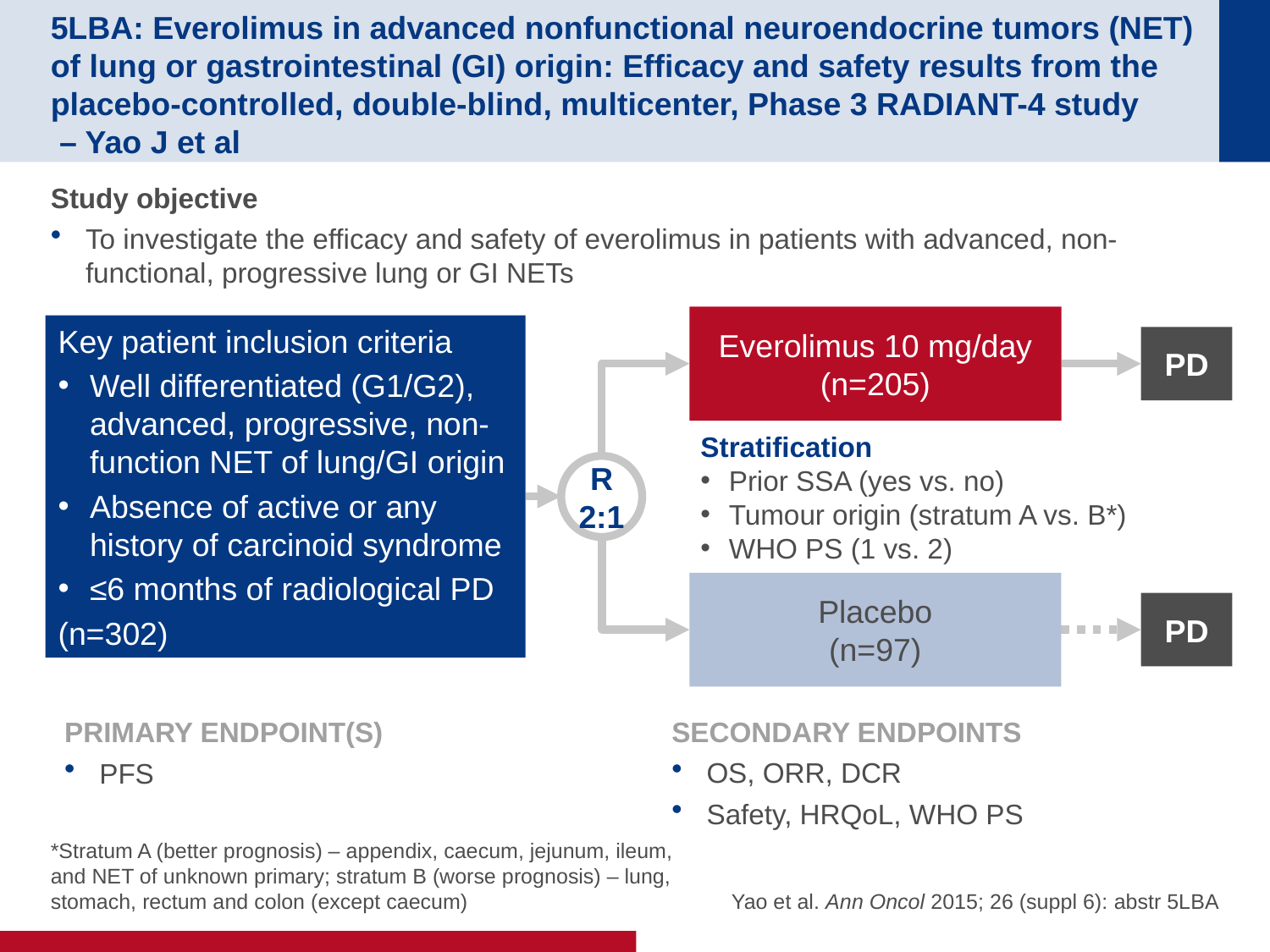

# 5LBA: Everolimus in advanced nonfunctional neuroendocrine tumors (NET) of lung or gastrointestinal (GI) origin: Efficacy and safety results from the placebo-controlled, double-blind, multicenter, Phase 3 RADIANT-4 study – Yao J et al
Study objective
To investigate the efficacy and safety of everolimus in patients with advanced, non-functional, progressive lung or GI NETs
Everolimus 10 mg/day
(n=205)
Key patient inclusion criteria
Well differentiated (G1/G2), advanced, progressive, non-function NET of lung/GI origin
Absence of active or any history of carcinoid syndrome
≤6 months of radiological PD
(n=302)
PD
Stratification
Prior SSA (yes vs. no)
Tumour origin (stratum A vs. B*)
WHO PS (1 vs. 2)
R
2:1
Placebo
(n=97)
PD
PRIMARY ENDPOINT(S)
PFS
SECONDARY ENDPOINTS
OS, ORR, DCR
Safety, HRQoL, WHO PS
*Stratum A (better prognosis) – appendix, caecum, jejunum, ileum,
and NET of unknown primary; stratum B (worse prognosis) – lung,
stomach, rectum and colon (except caecum)
Yao et al. Ann Oncol 2015; 26 (suppl 6): abstr 5LBA